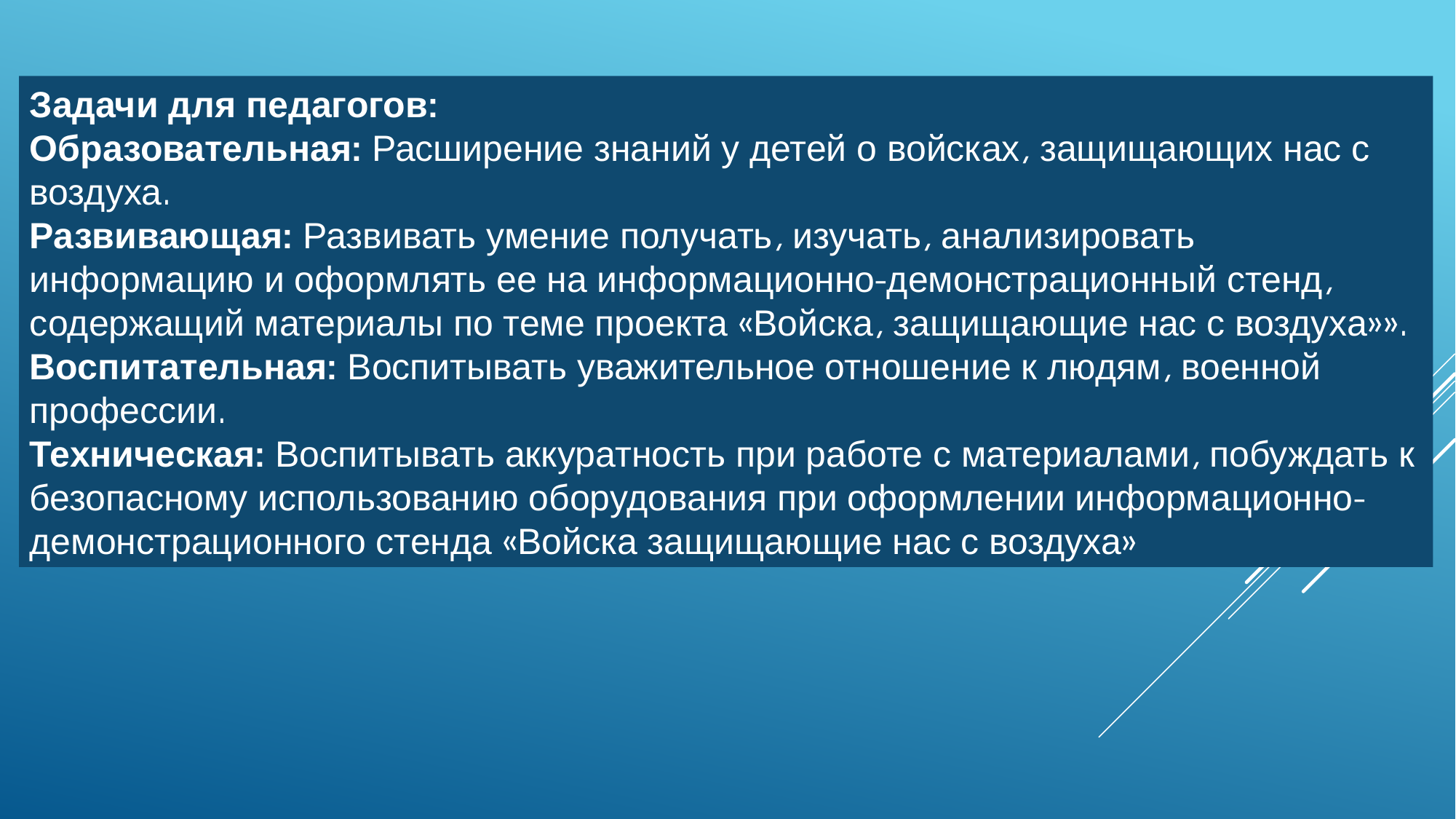

Задачи для педагогов:
Образовательная: Расширение знаний у детей о войсках, защищающих нас с воздуха.
Развивающая: Развивать умение получать, изучать, анализировать информацию и оформлять ее на информационно-демонстрационный стенд, содержащий материалы по теме проекта «Войска, защищающие нас с воздуха»».
Воспитательная: Воспитывать уважительное отношение к людям, военной профессии.
Техническая: Воспитывать аккуратность при работе с материалами, побуждать к безопасному использованию оборудования при оформлении информационно-демонстрационного стенда «Войска защищающие нас с воздуха»